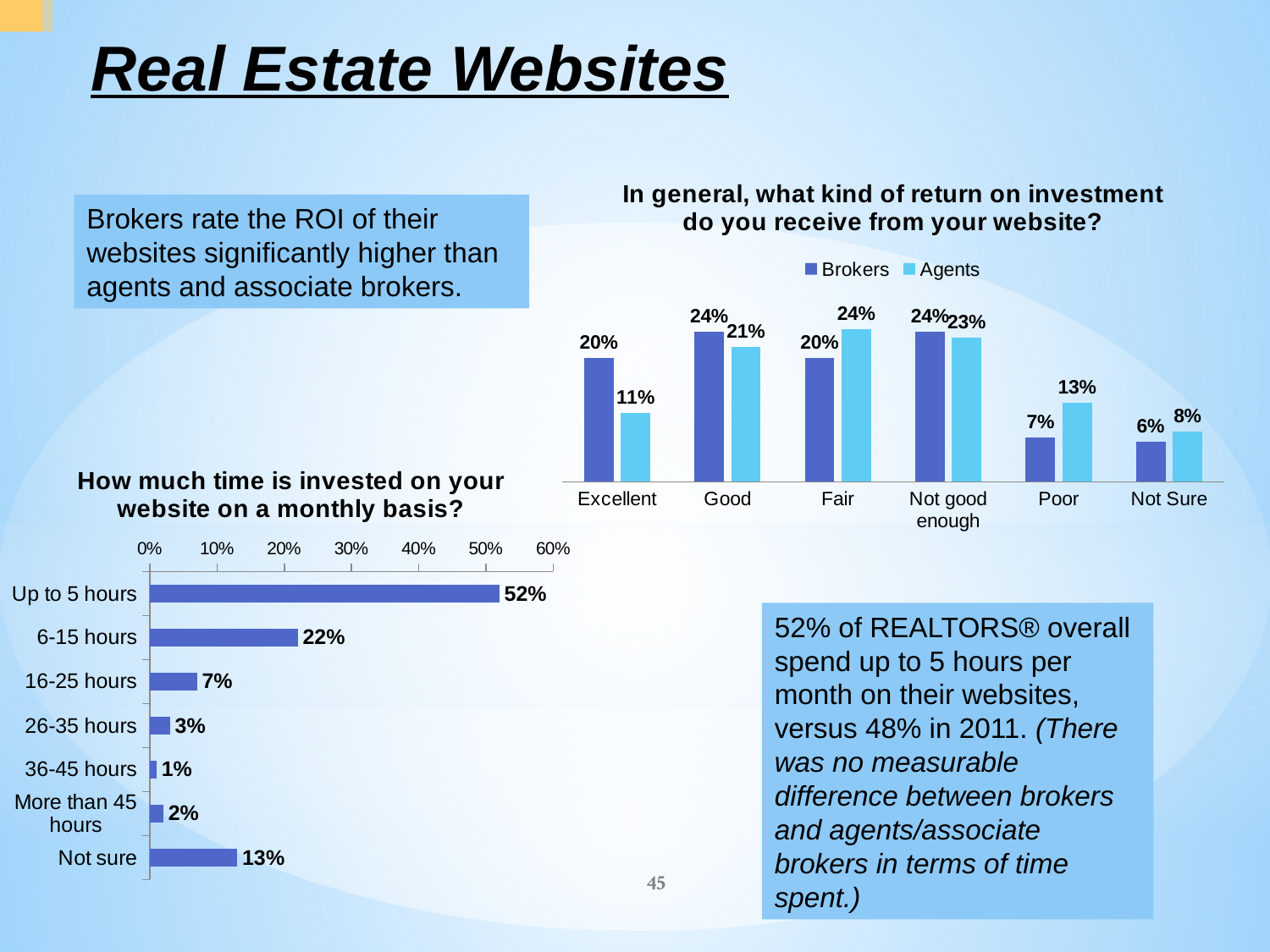

Real Estate Websites

### Chart: In general, what kind of return on investment do you receive from your website?

| Category | Brokers | Agents |
|---|---|---|
| Excellent | 0.196 | 0.109 |
| Good | 0.238 | 0.214 |
| Fair | 0.196 | 0.242 |
| Not good enough | 0.238 | 0.229 |
| Poor | 0.07 | 0.125 |
| Not Sure | 0.063 | 0.08 |
Brokers rate the ROI of their websites significantly higher than agents and associate brokers.

### Chart: How much time is invested on your website on a monthly basis?

| Category | Frequency |
|---|---|
| Up to 5 hours | 0.52 |
| 6-15 hours | 0.22 |
| 16-25 hours | 0.07 |
| 26-35 hours | 0.03 |
| 36-45 hours | 0.01 |
| More than 45 hours | 0.02 |
| Not sure | 0.13 |
52% of REALTORS® overall spend up to 5 hours per month on their websites, versus 48% in 2011. (There was no measurable difference between brokers and agents/associate brokers in terms of time spent.)
45